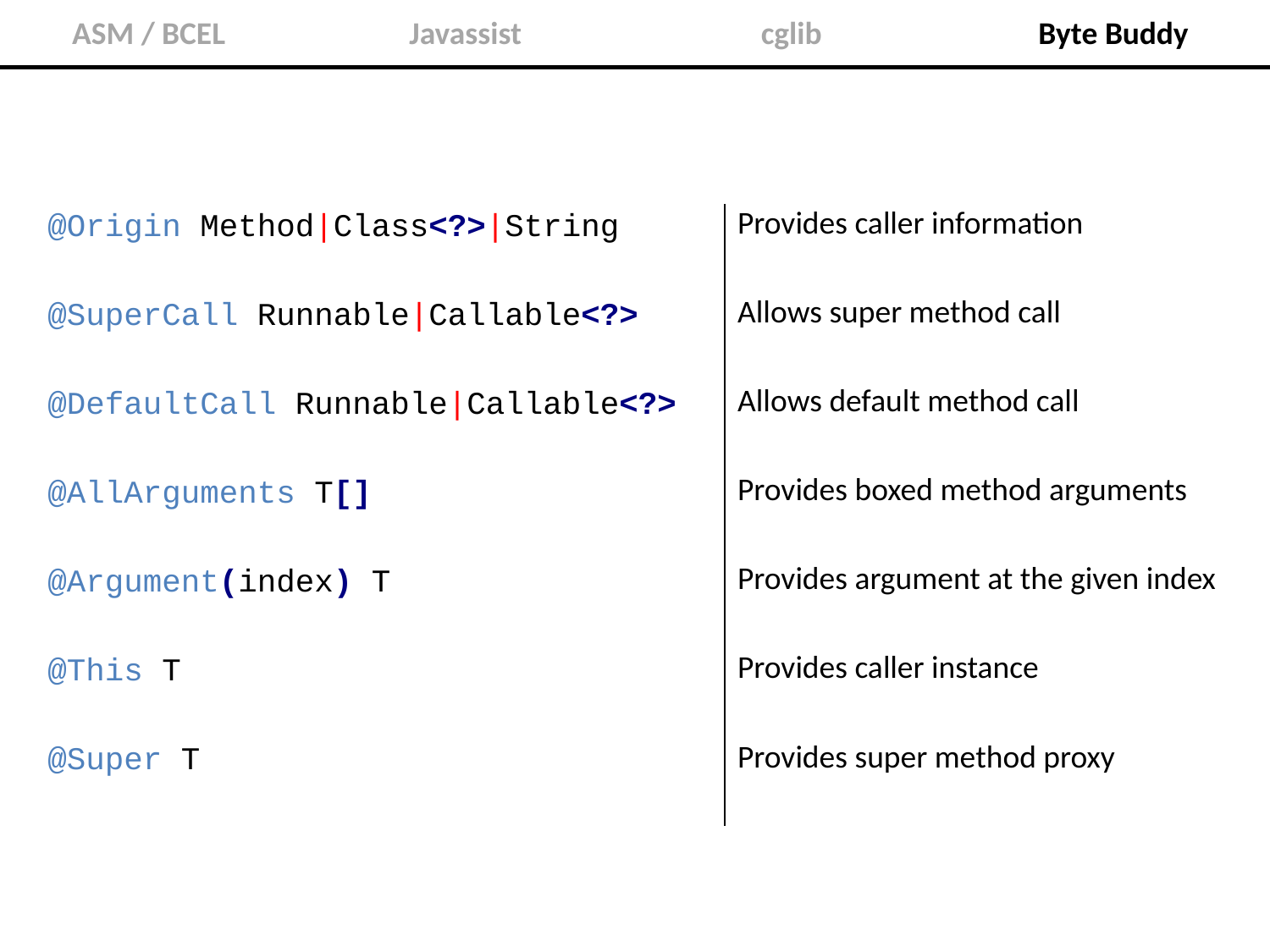

ASM / BCEL
Javassist
cglib
Byte Buddy
| @Origin Method|Class<?>|String | Provides caller information |
| --- | --- |
| @SuperCall Runnable|Callable<?> | Allows super method call |
| @DefaultCall Runnable|Callable<?> | Allows default method call |
| @AllArguments T[] | Provides boxed method arguments |
| @Argument(index) T | Provides argument at the given index |
| @This T | Provides caller instance |
| @Super T | Provides super method proxy |